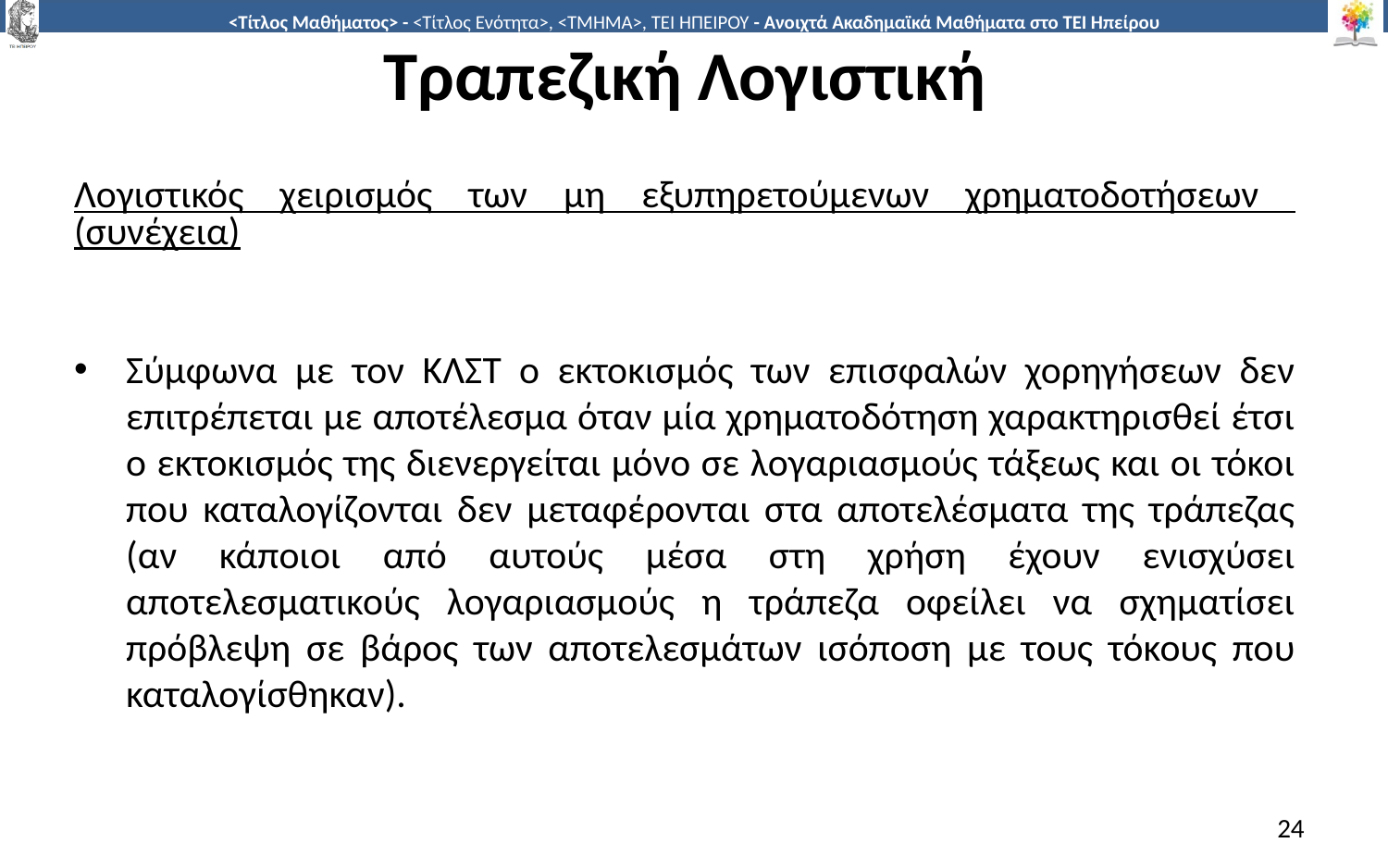

# Τραπεζική Λογιστική
Λογιστικός χειρισμός των μη εξυπηρετούμενων χρηματοδοτήσεων  (συνέχεια)

Σύμφωνα με τον ΚΛΣΤ ο εκτοκισμός των επισφαλών χορηγήσεων δεν επιτρέπεται με αποτέλεσμα όταν μία χρηματοδότηση χαρακτηρισθεί έτσι ο εκτοκισμός της διενεργείται μόνο σε λογαριασμούς τάξεως και οι τόκοι που καταλογίζονται δεν μεταφέρονται στα αποτελέσματα της τράπεζας (αν κάποιοι από αυτούς μέσα στη χρήση έχουν ενισχύσει αποτελεσματικούς λογαριασμούς η τράπεζα οφείλει να σχηματίσει πρόβλεψη σε βάρος των αποτελεσμάτων ισόποση με τους τόκους που καταλογίσθηκαν).

24